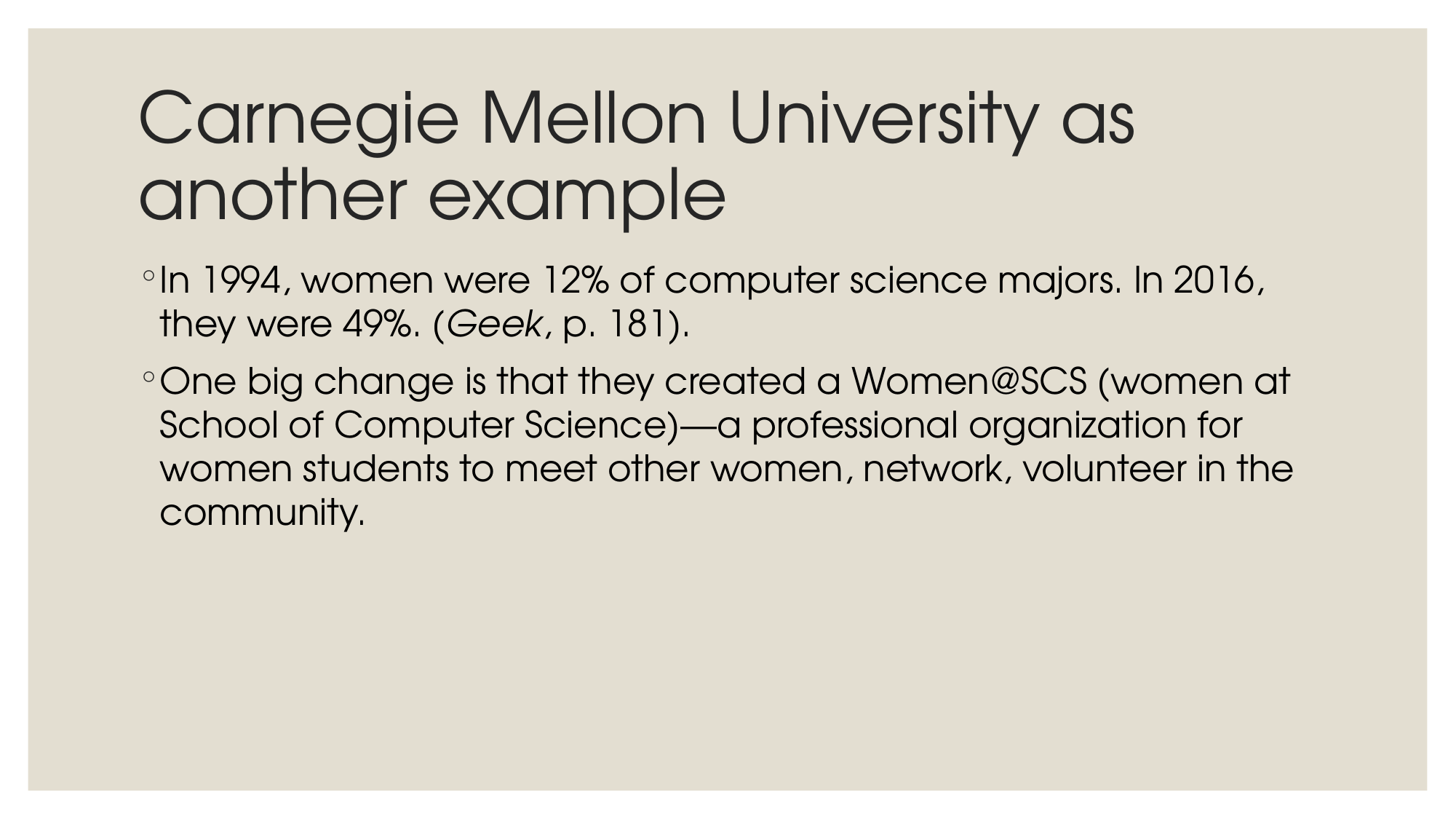

# Carnegie Mellon University as another example
In 1994, women were 12% of computer science majors. In 2016, they were 49%. (Geek, p. 181).
One big change is that they created a Women@SCS (women at School of Computer Science)—a professional organization for women students to meet other women, network, volunteer in the community.